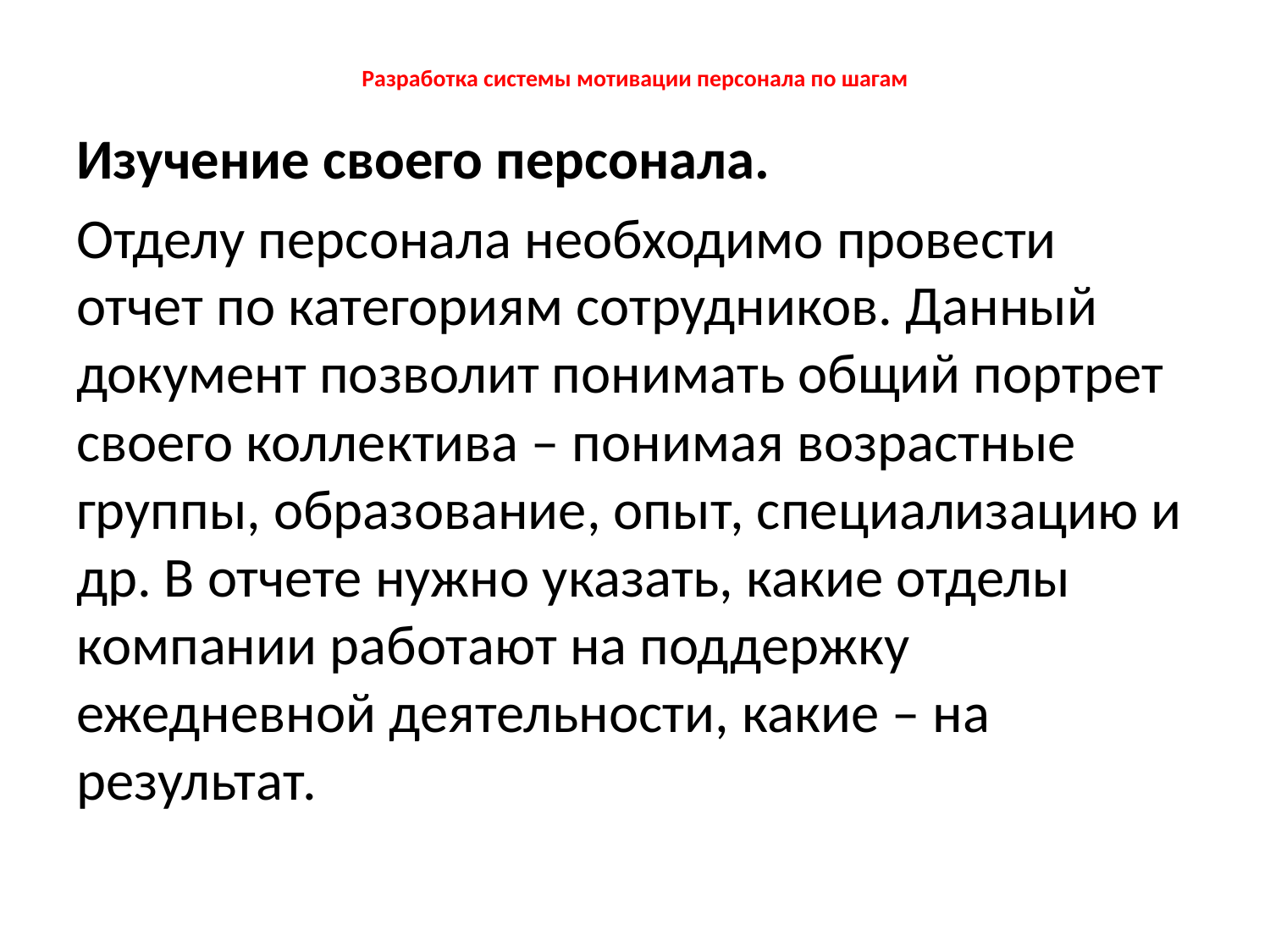

# Разработка системы мотивации персонала по шагам
Изучение своего персонала.
Отделу персонала необходимо провести отчет по категориям сотрудников. Данный документ позволит понимать общий портрет своего коллектива – понимая возрастные группы, образование, опыт, специализацию и др. В отчете нужно указать, какие отделы компании работают на поддержку ежедневной деятельности, какие – на результат.